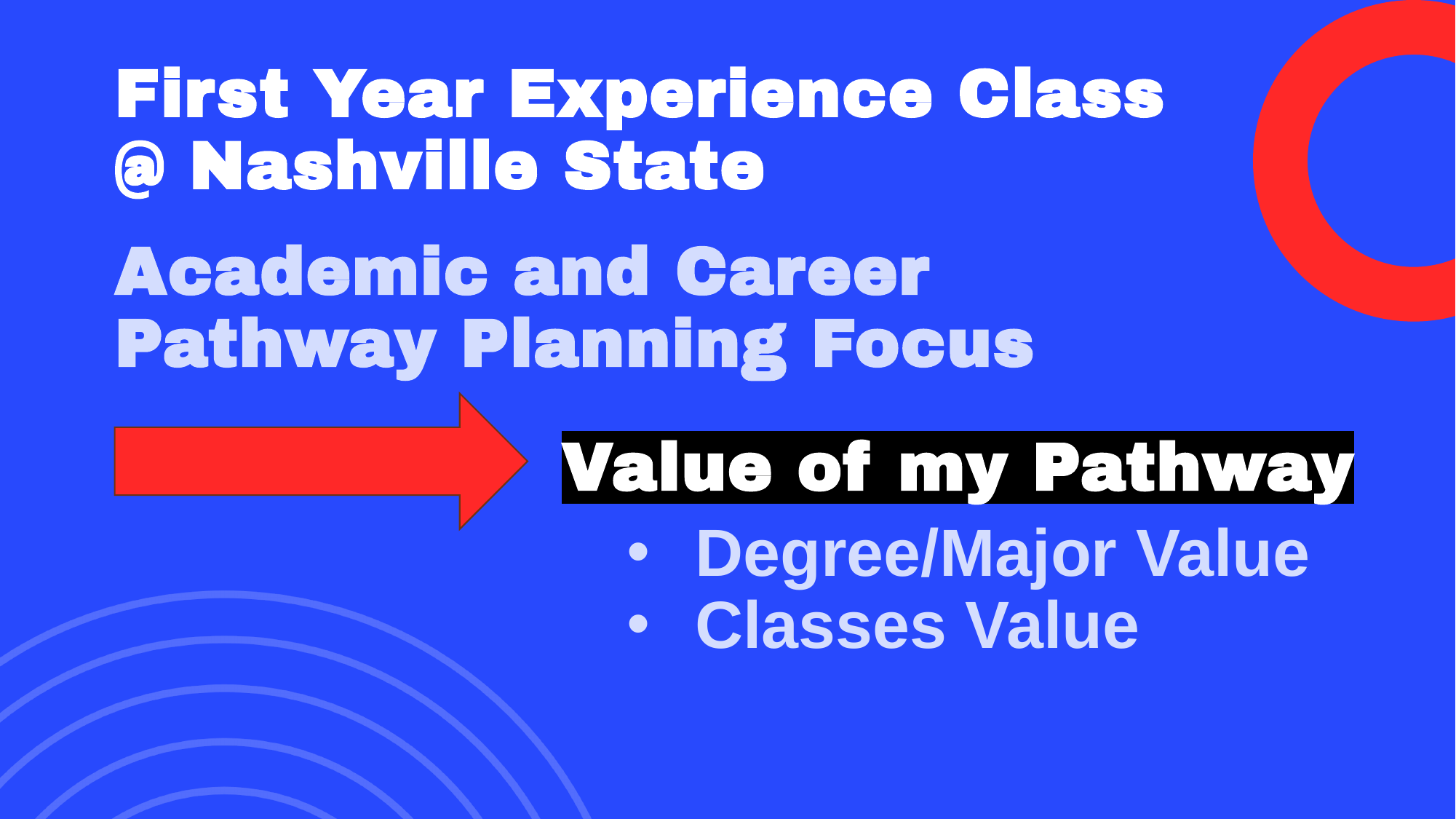

# First Year Experience Class @ Nashville State
Academic and Career Pathway Planning Focus

Value of my Pathway

Degree/Major Value
Classes Value